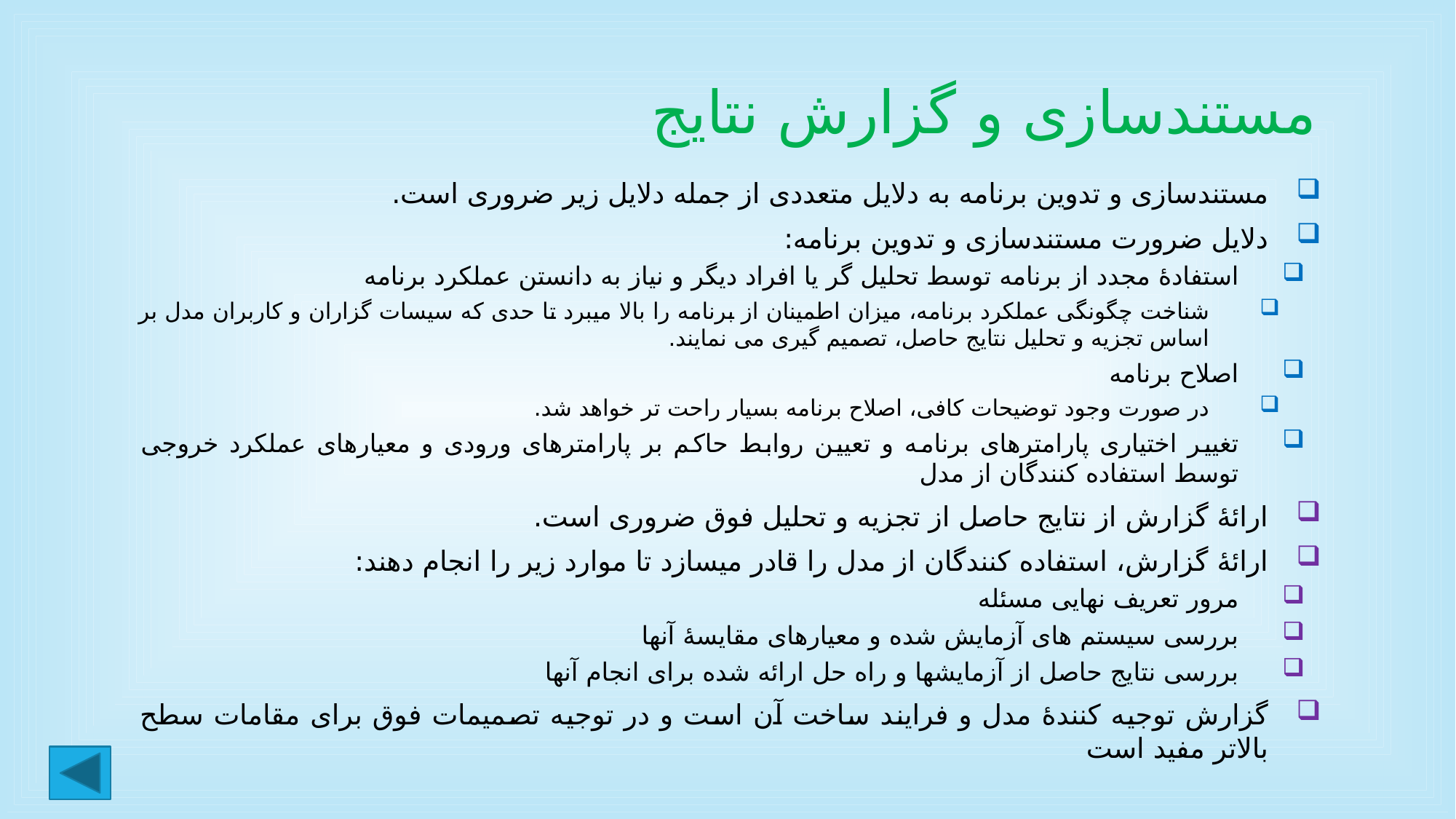

# مستندسازی و گزارش نتایج
مستندسازی و تدوین برنامه به دلایل متعددی از جمله دلایل زیر ضروری است.
دلایل ضرورت مستندسازی و تدوین برنامه:
استفادۀ مجدد از برنامه توسط تحلیل گر یا افراد دیگر و نیاز به دانستن عملکرد برنامه
شناخت چگونگی عملکرد برنامه، میزان اطمینان از برنامه را بالا میبرد تا حدی که سیسات گزاران و کاربران مدل بر اساس تجزیه و تحلیل نتایج حاصل، تصمیم گیری می نمایند.
اصلاح برنامه
در صورت وجود توضیحات کافی، اصلاح برنامه بسیار راحت تر خواهد شد.
تغییر اختیاری پارامترهای برنامه و تعیین روابط حاکم بر پارامترهای ورودی و معیارهای عملکرد خروجی توسط استفاده کنندگان از مدل
ارائۀ گزارش از نتایج حاصل از تجزیه و تحلیل فوق ضروری است.
ارائۀ گزارش، استفاده کنندگان از مدل را قادر میسازد تا موارد زیر را انجام دهند:
مرور تعریف نهایی مسئله
بررسی سیستم های آزمایش شده و معیارهای مقایسۀ آنها
بررسی نتایج حاصل از آزمایشها و راه حل ارائه شده برای انجام آنها
گزارش توجیه کنندۀ مدل و فرایند ساخت آن است و در توجیه تصمیمات فوق برای مقامات سطح بالاتر مفید است

29